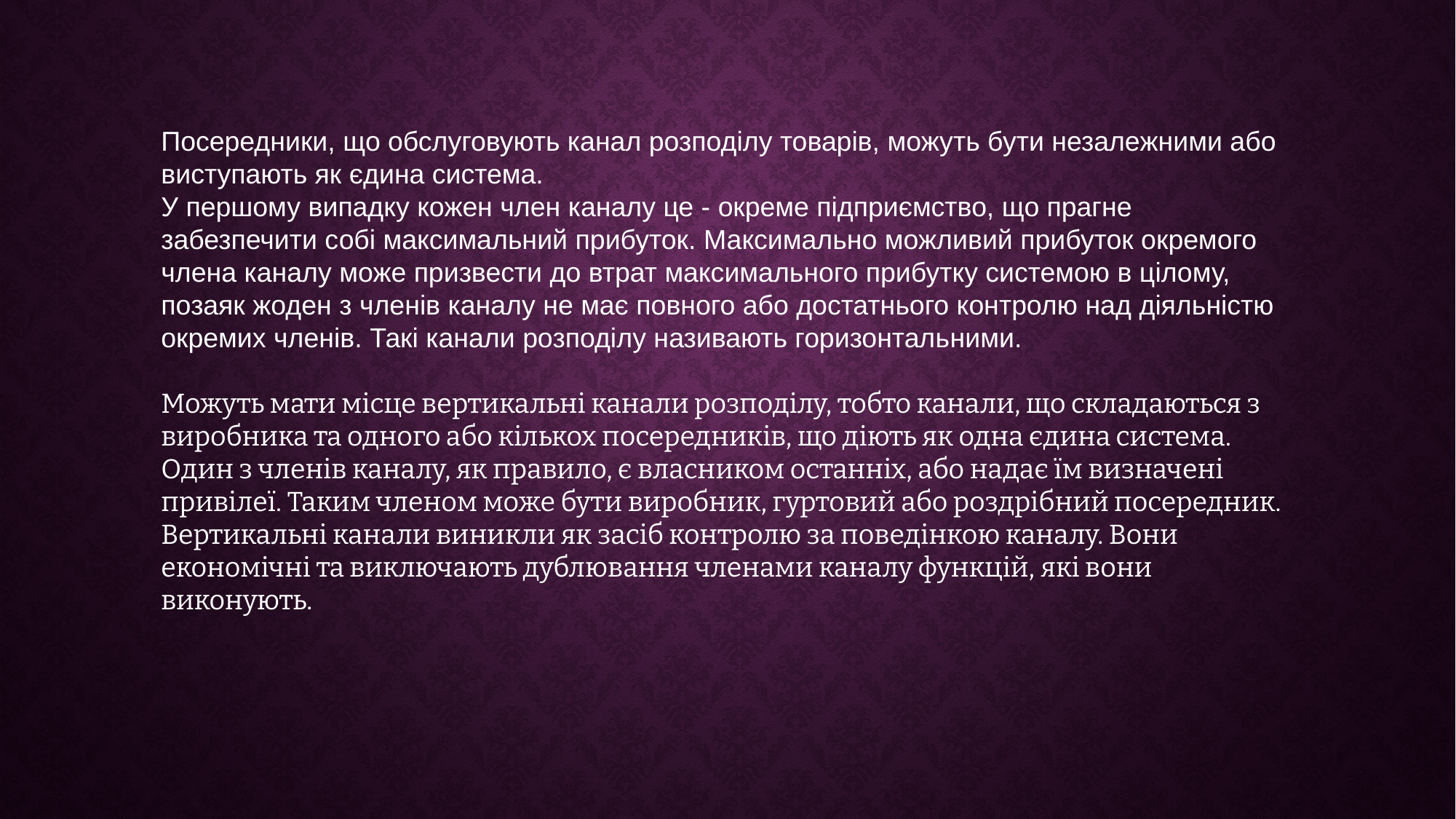

Посередники, що обслуговують канал розподілу товарів, можуть бути незалежними або виступають як єдина система.
У першому випадку кожен член каналу це - окреме підприємство, що прагне забезпечити собі максимальний прибуток. Максимально можливий прибуток окремого члена каналу може призвести до втрат максимального прибутку системою в цілому, позаяк жоден з членів каналу не має повного або достатнього контролю над діяльністю окремих членів. Такі канали розподілу називають горизонтальними.

Можуть мати місце вертикальні канали розподілу, тобто канали, що складаються з виробника та одного або кількох посередників, що діють як одна єдина система. Один з членів каналу, як правило, є власником останніх, або надає їм визначені привілеї. Таким членом може бути виробник, гуртовий або роздрібний посередник. Вертикальні канали виникли як засіб контролю за поведінкою каналу. Вони економічні та виключають дублювання членами каналу функцій, які вони виконують.